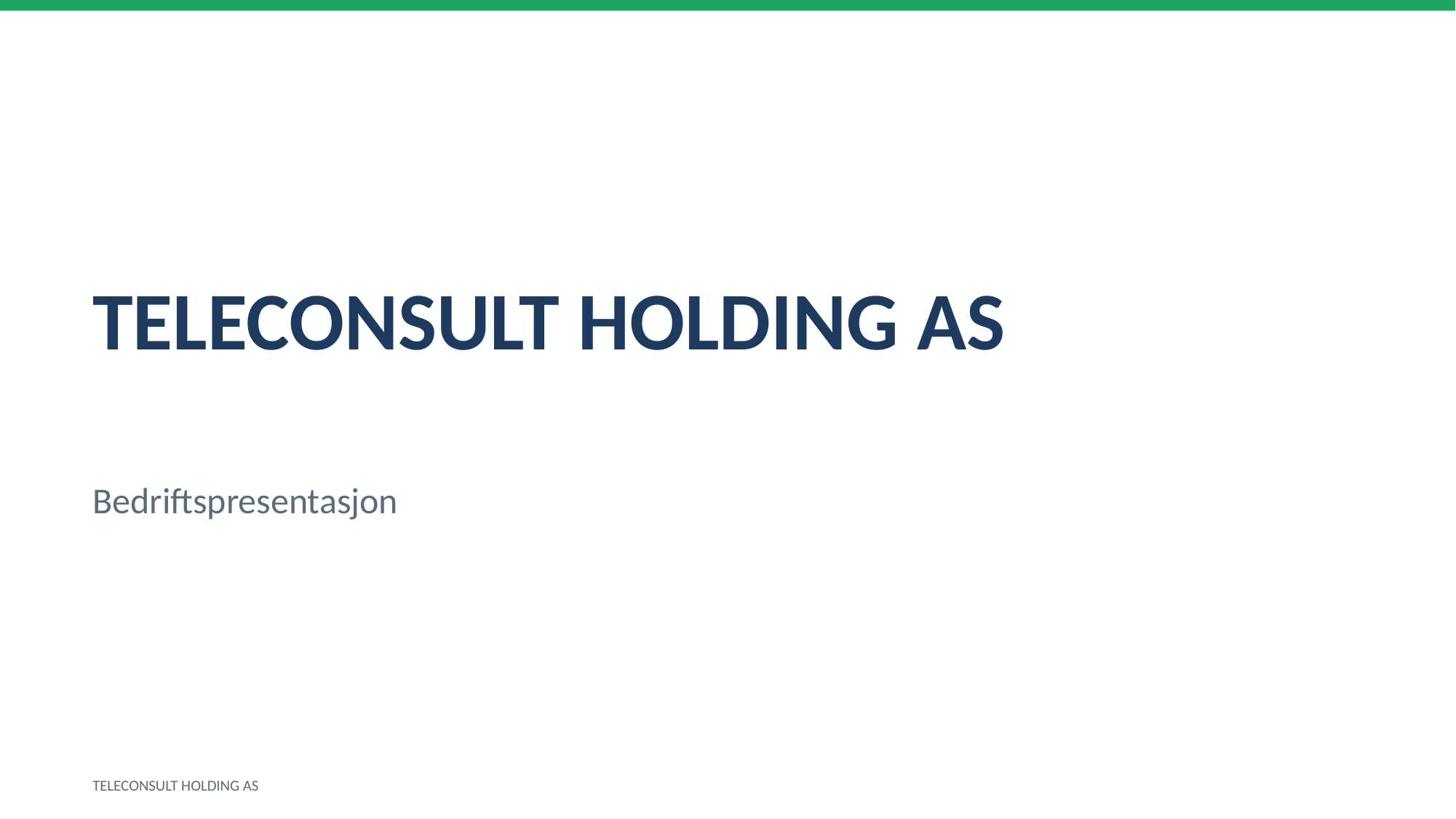

TELECONSULT HOLDING AS
Bedriftspresentasjon
TELECONSULT HOLDING AS